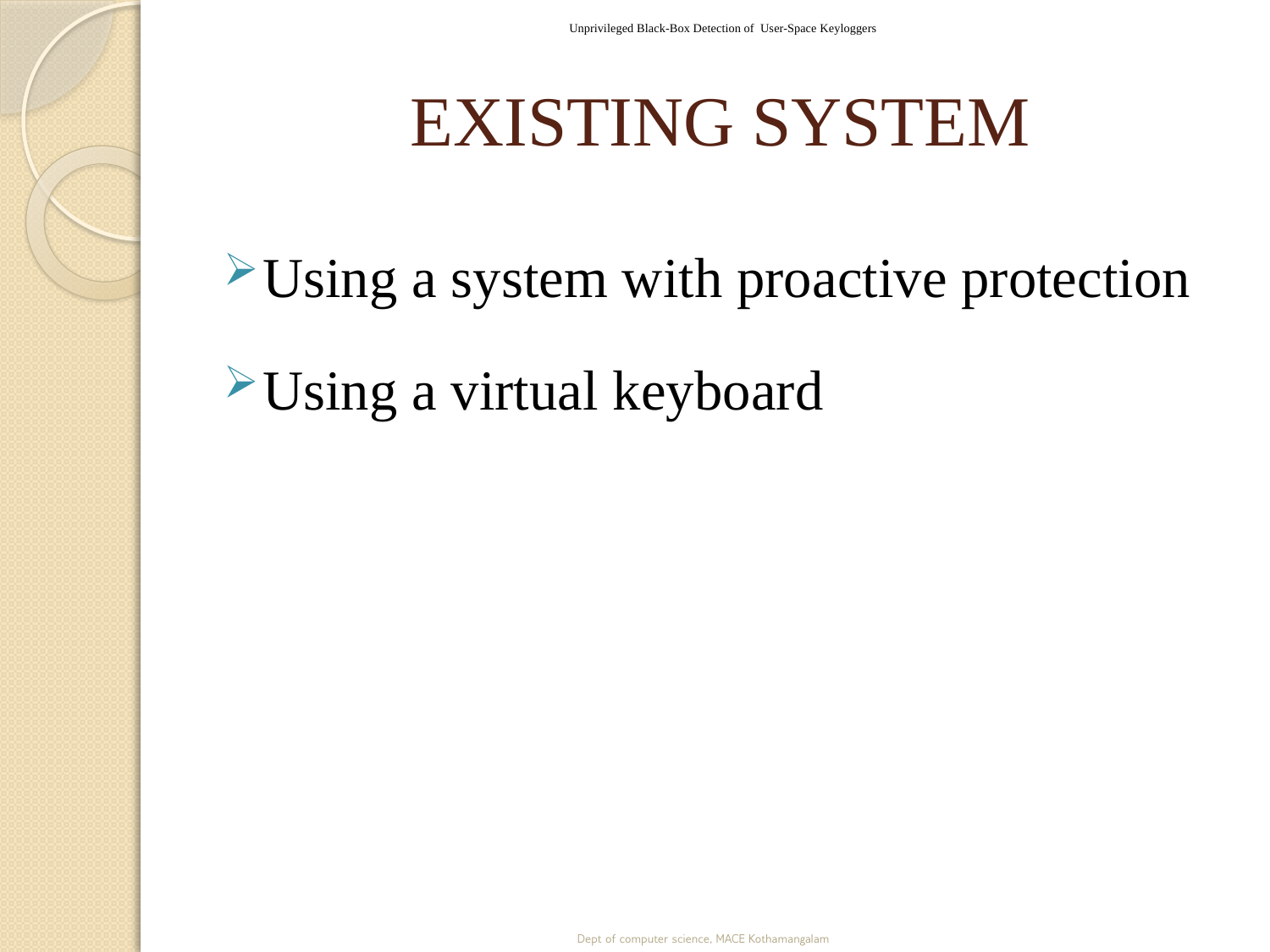

Unprivileged Black-Box Detection of  User-Space Keyloggers
# EXISTING SYSTEM
Using a system with proactive protection
Using a virtual keyboard

Dept of computer science, MACE Kothamangalam